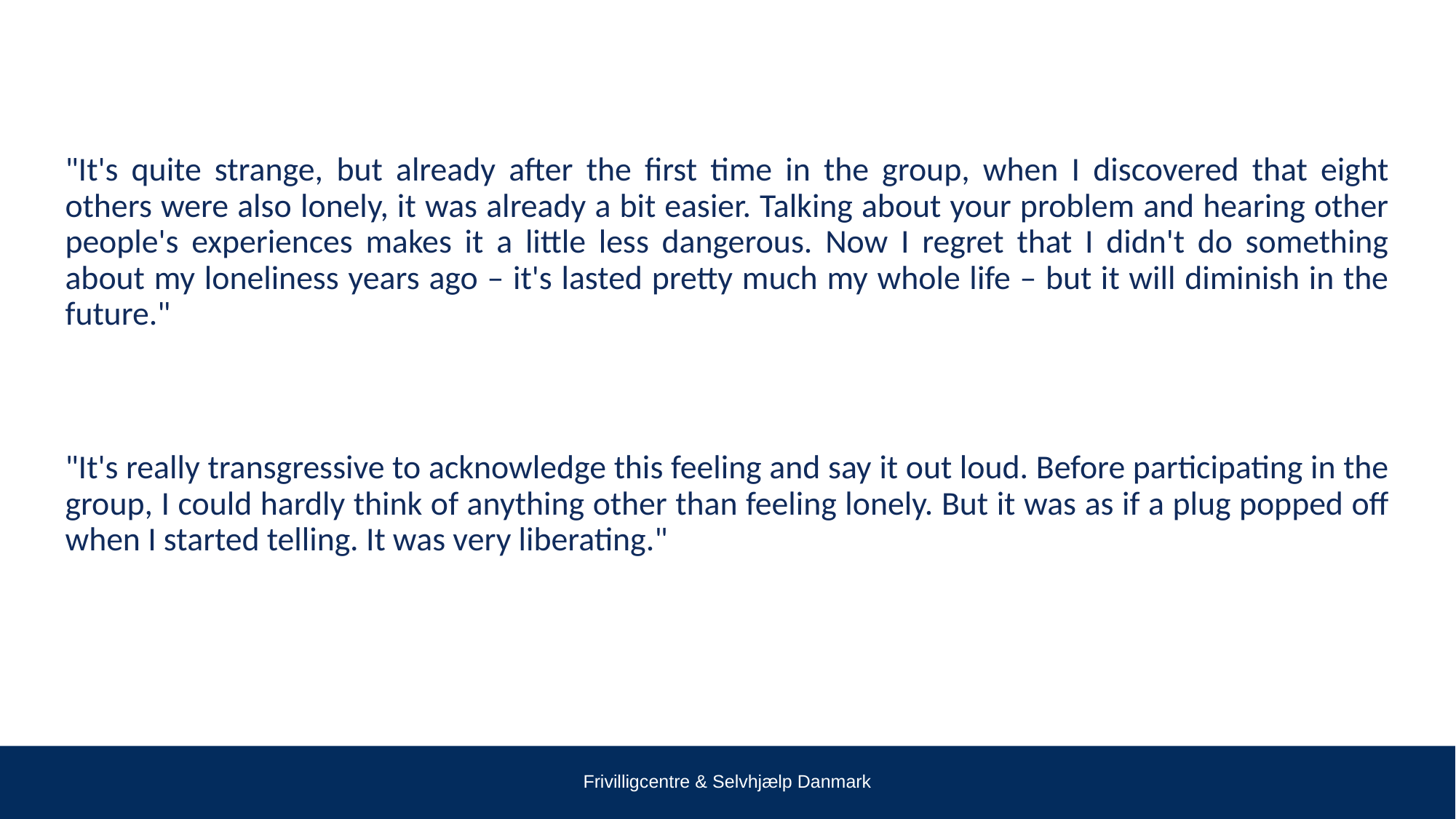

"It's quite strange, but already after the first time in the group, when I discovered that eight others were also lonely, it was already a bit easier. Talking about your problem and hearing other people's experiences makes it a little less dangerous. Now I regret that I didn't do something about my loneliness years ago – it's lasted pretty much my whole life – but it will diminish in the future."

"It's really transgressive to acknowledge this feeling and say it out loud. Before participating in the group, I could hardly think of anything other than feeling lonely. But it was as if a plug popped off when I started telling. It was very liberating."
Frivilligcentre & Selvhjælp Danmark